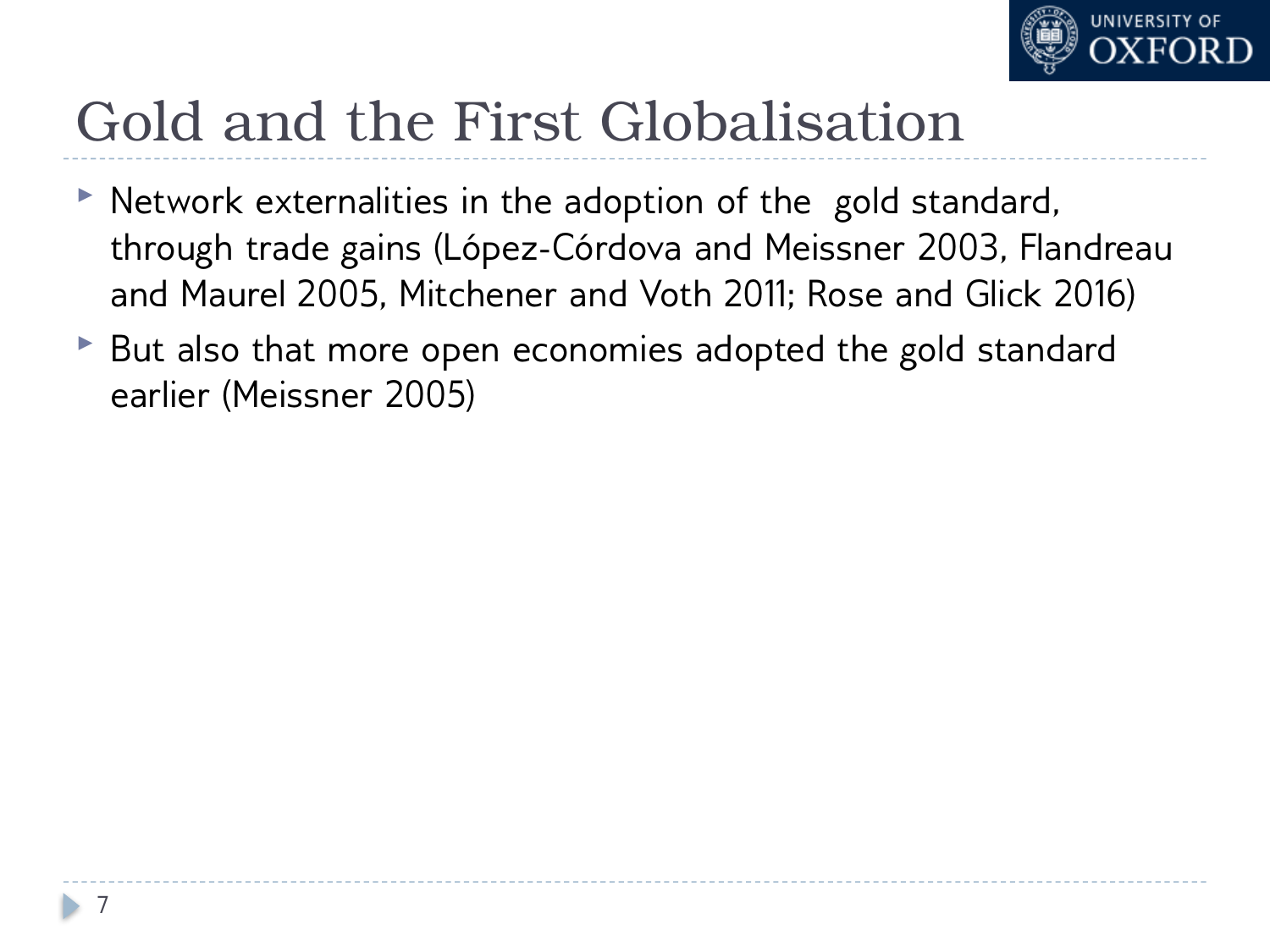

# Gold and the First Globalisation
Network externalities in the adoption of the  gold standard, through trade gains (López-Córdova and Meissner 2003, Flandreau and Maurel 2005, Mitchener and Voth 2011; Rose and Glick 2016)
But also that more open economies adopted the gold standard earlier (Meissner 2005)
Other drivers:
Financial maturity (Bordo and Flandreau 2003)
Economic development and industrialisation (Galarotti 1995)
Political economy conflicts (Broz 1997, Mitchener and Voth 2011, Reti 1998)
Shocks to silver production in the 1860s and gold production in the 1880-90s (Flandreau 2004)
Franco-Prussian war (Flandreau 1996) and US demonetisation of silver in 1873 (Friedman 1990), which destabilised the bimetallic core of nations (Meissner 2015, Morys 2015)

7